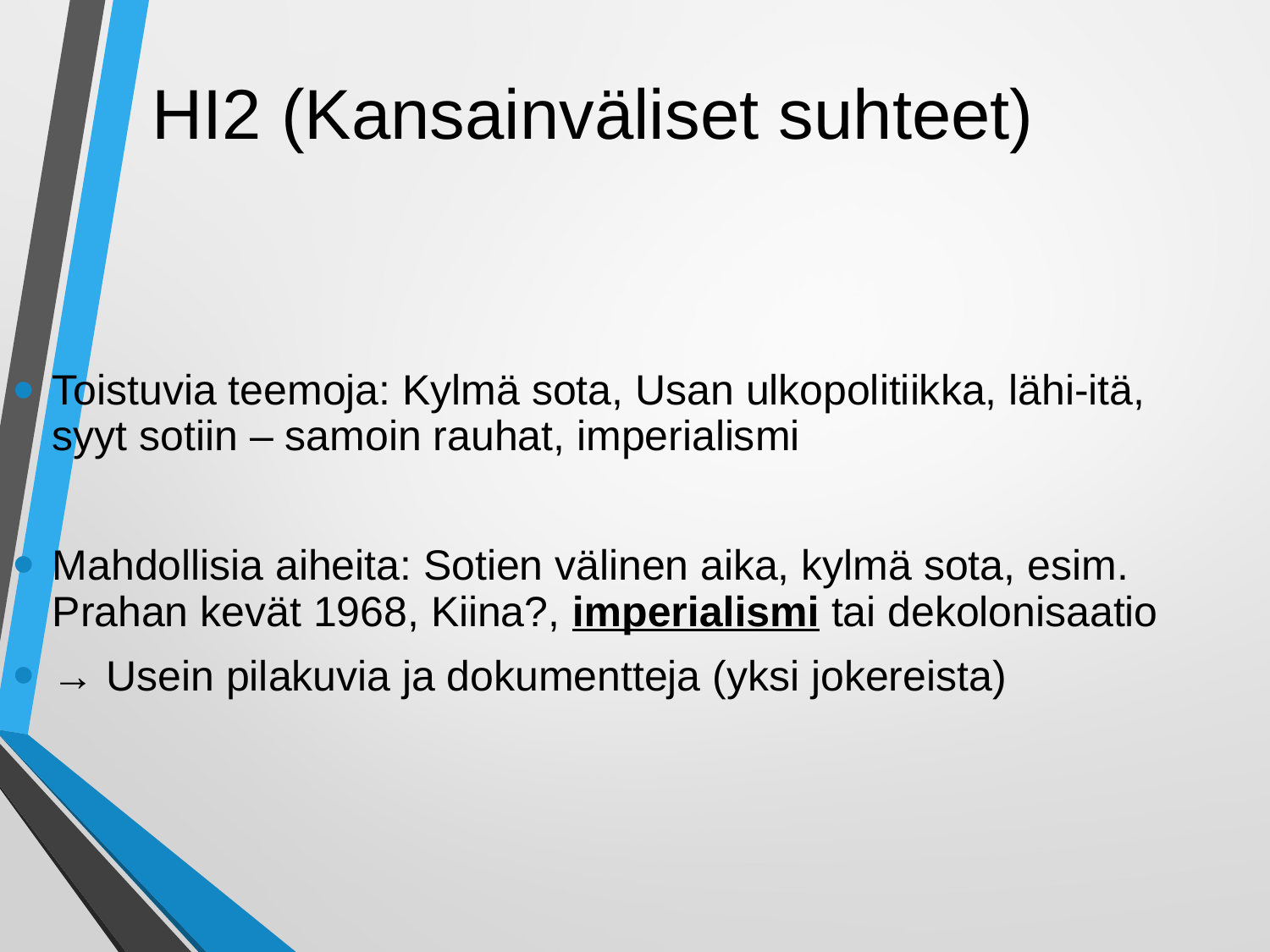

HI2 (Kansainväliset suhteet)
Toistuvia teemoja: Kylmä sota, Usan ulkopolitiikka, lähi-itä, syyt sotiin – samoin rauhat, imperialismi

Mahdollisia aiheita: Sotien välinen aika, kylmä sota, esim. Prahan kevät 1968, Kiina?, imperialismi tai dekolonisaatio
→ Usein pilakuvia ja dokumentteja (yksi jokereista)